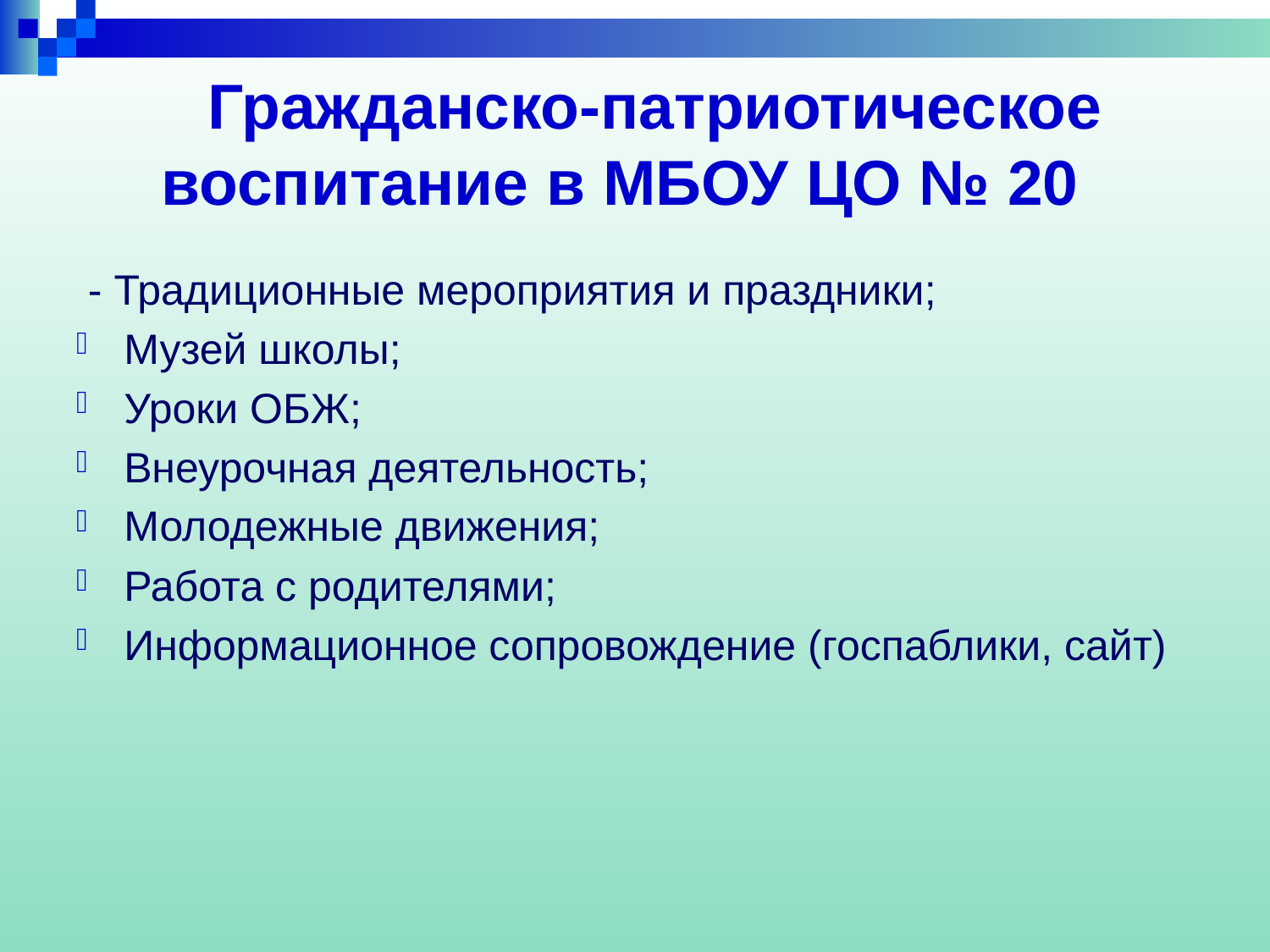

# Гражданско-патриотическое воспитание в МБОУ ЦО № 20
 - Традиционные мероприятия и праздники;
Музей школы;
Уроки ОБЖ;
Внеурочная деятельность;
Молодежные движения;
Работа с родителями;
Информационное сопровождение (госпаблики, сайт)